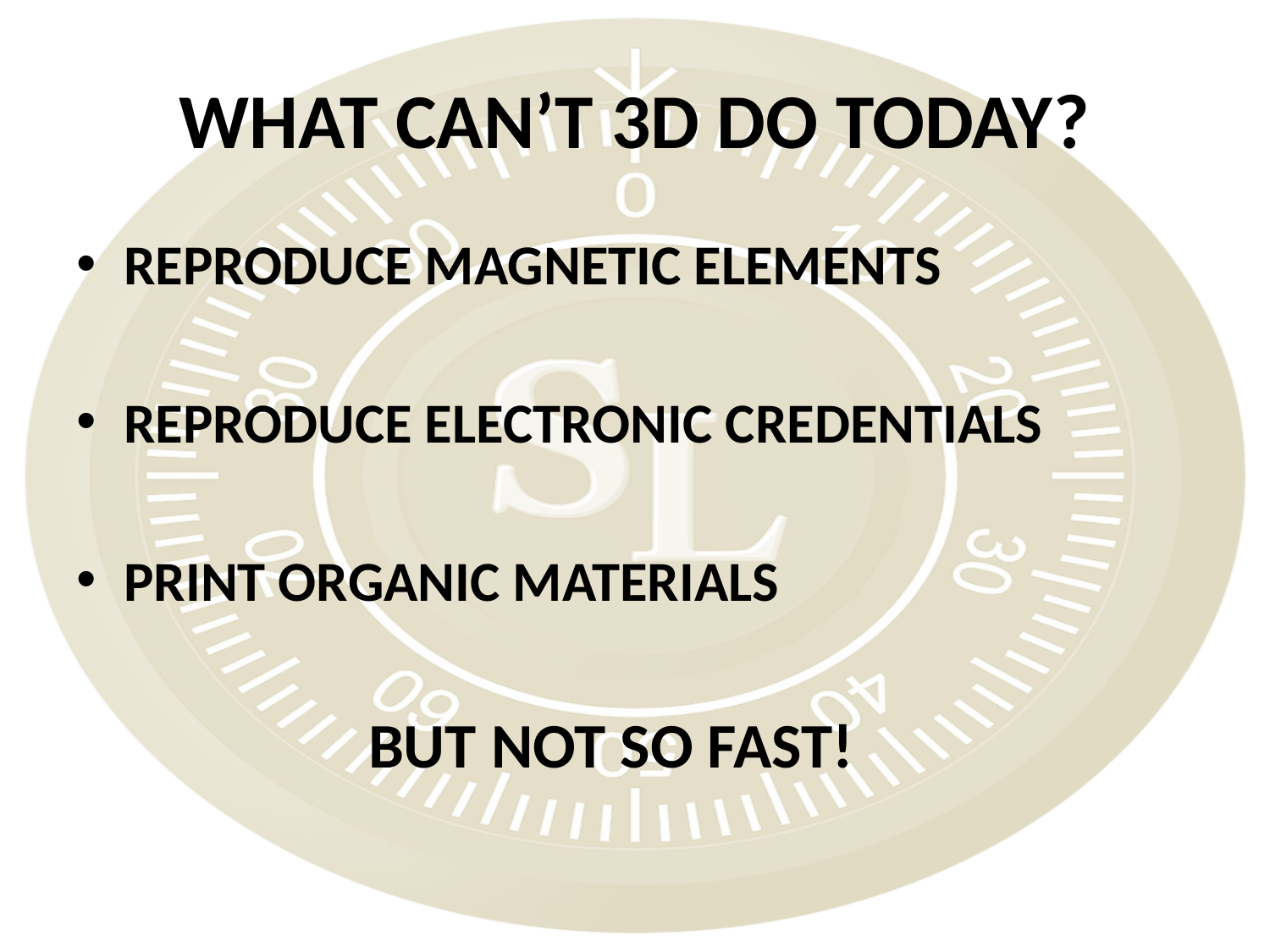

# WHAT CAN’T 3D DO TODAY?
REPRODUCE MAGNETIC ELEMENTS

REPRODUCE ELECTRONIC CREDENTIALS

PRINT ORGANIC MATERIALS

		   BUT NOT SO FAST!